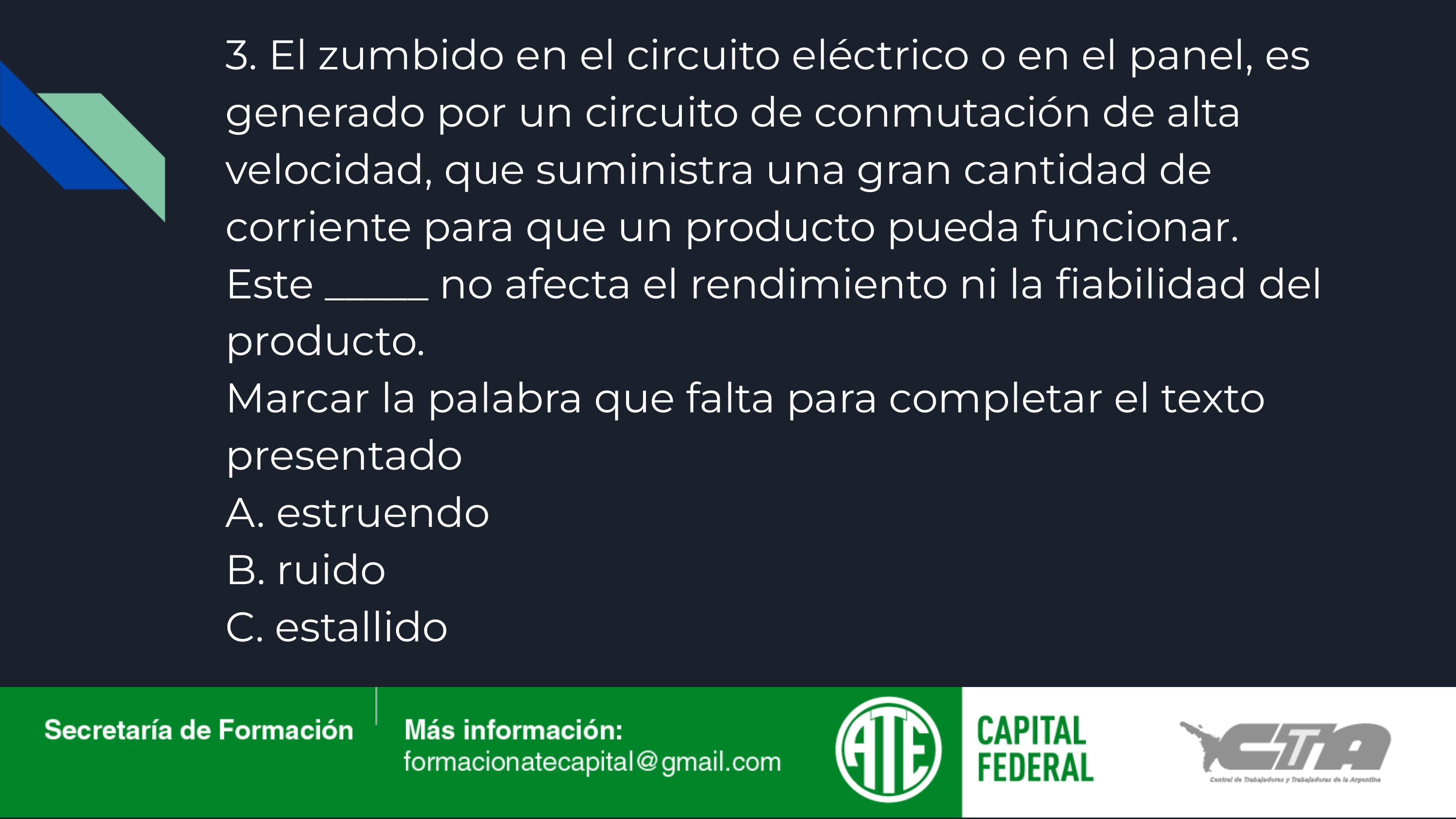

3. El zumbido en el circuito eléctrico o en el panel, es generado por un circuito de conmutación de alta velocidad, que suministra una gran cantidad de corriente para que un producto pueda funcionar. Este _____ no afecta el rendimiento ni la fiabilidad del producto.
Marcar la palabra que falta para completar el texto presentado
A. estruendo
B. ruido
C. estallido